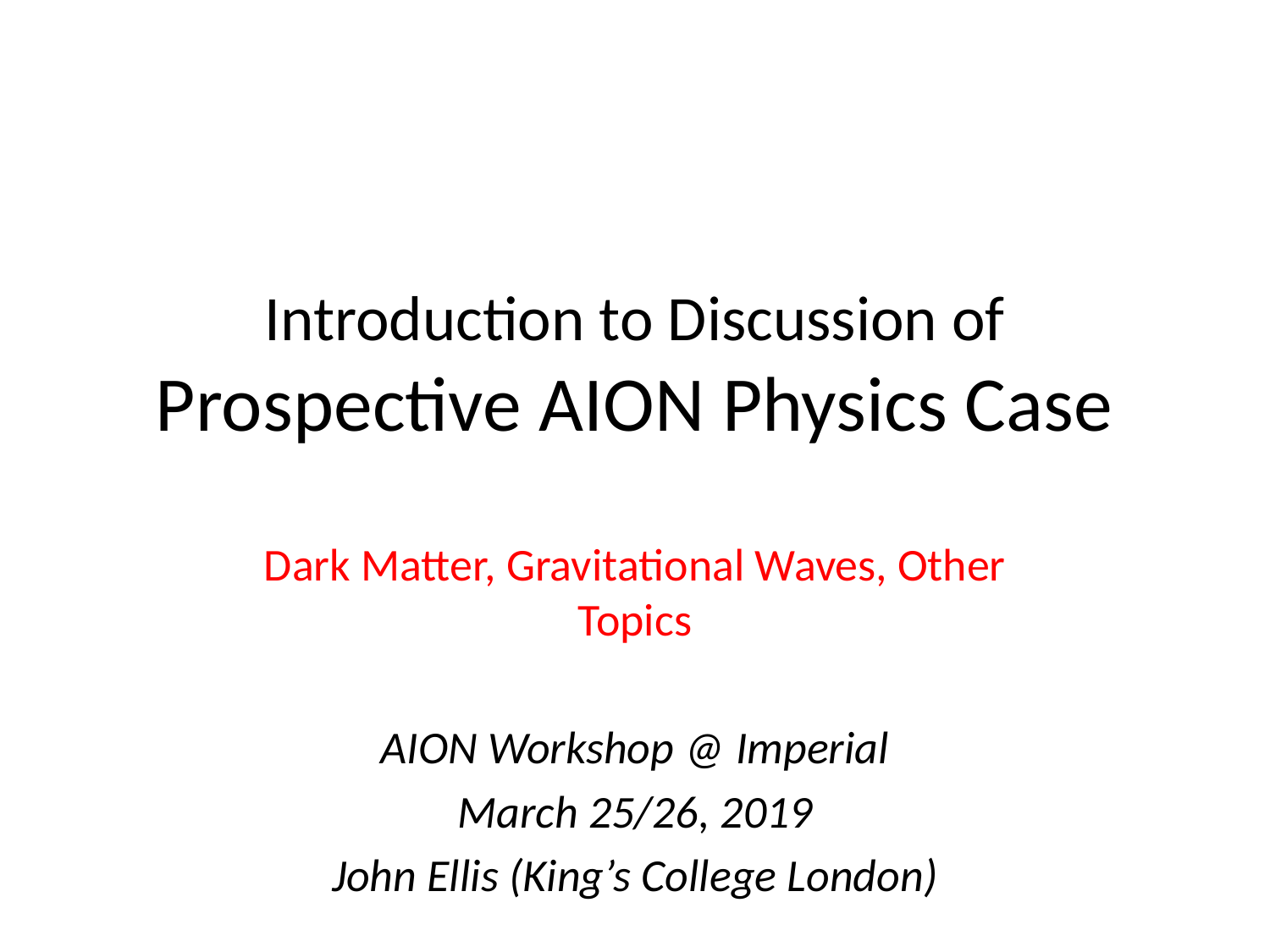

# Introduction to Discussion of Prospective AION Physics Case
Dark Matter, Gravitational Waves, Other Topics

AION Workshop @ Imperial
March 25/26, 2019
John Ellis (King’s College London)